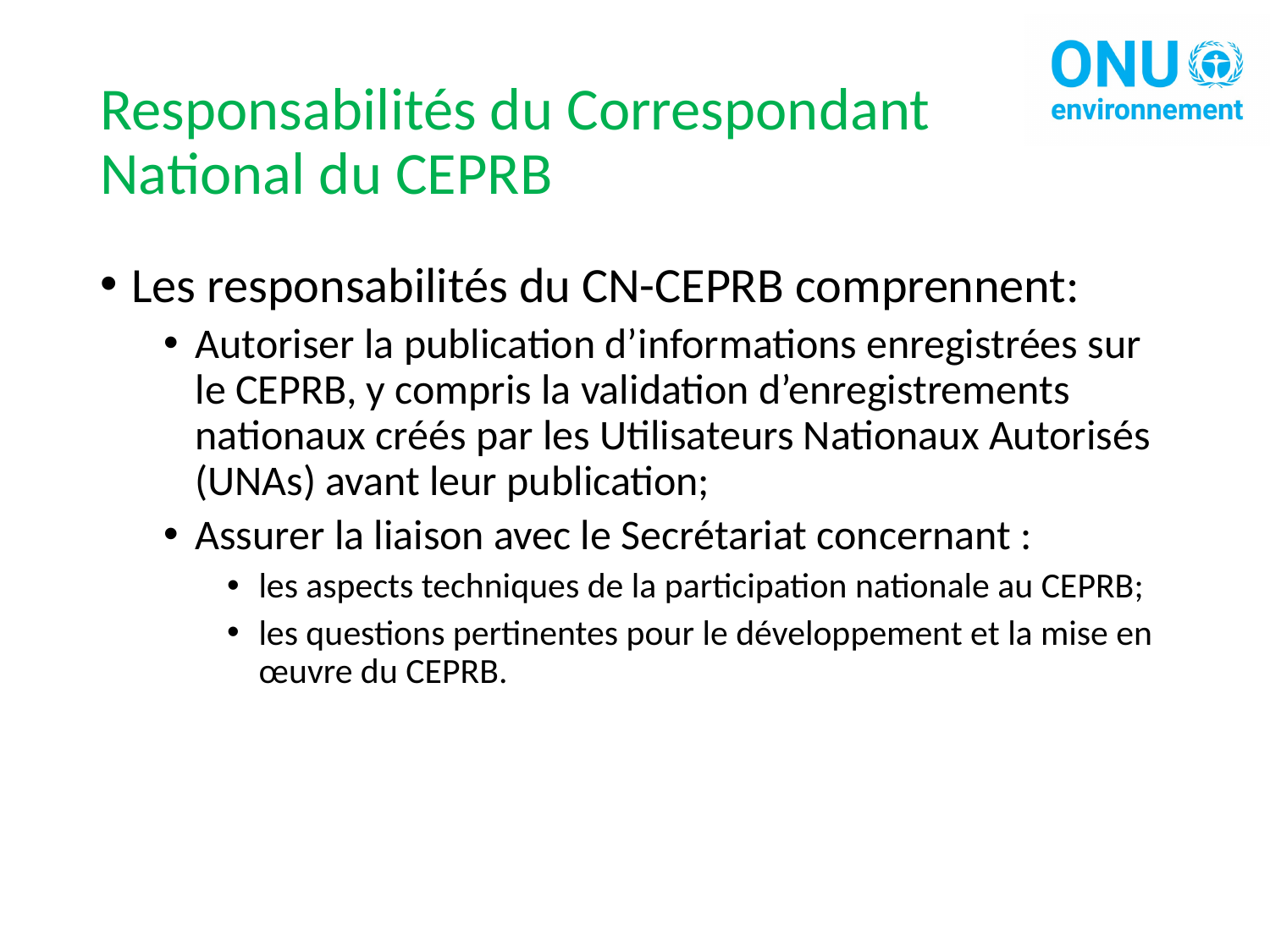

# Responsabilités du Correspondant National du CEPRB
Les responsabilités du CN-CEPRB comprennent:
Autoriser la publication d’informations enregistrées sur le CEPRB, y compris la validation d’enregistrements nationaux créés par les Utilisateurs Nationaux Autorisés (UNAs) avant leur publication;
Assurer la liaison avec le Secrétariat concernant :
les aspects techniques de la participation nationale au CEPRB;
les questions pertinentes pour le développement et la mise en œuvre du CEPRB.